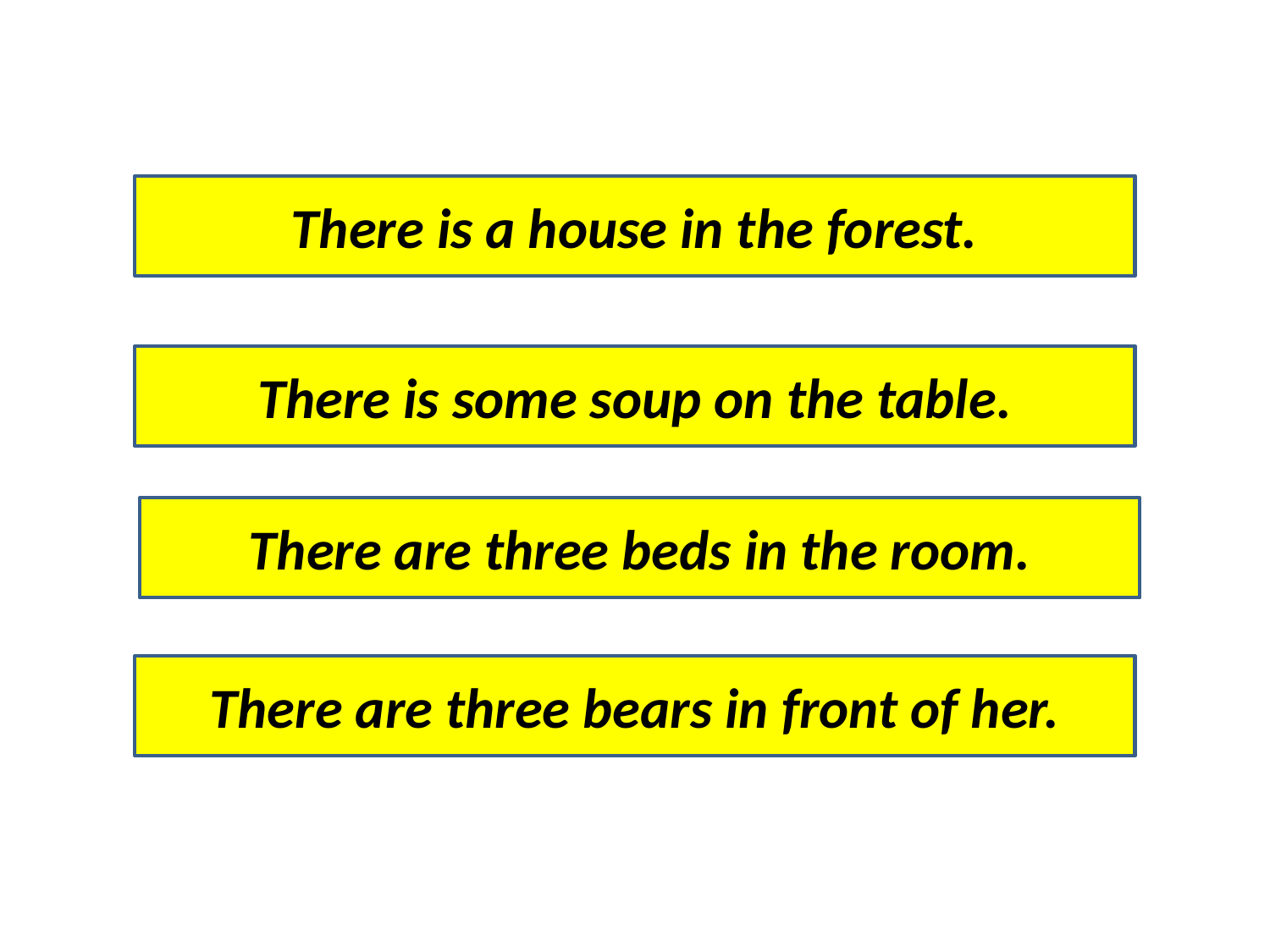

There is a house in the forest.
There is some soup on the table.
There are three beds in the room.
There are three bears in front of her.